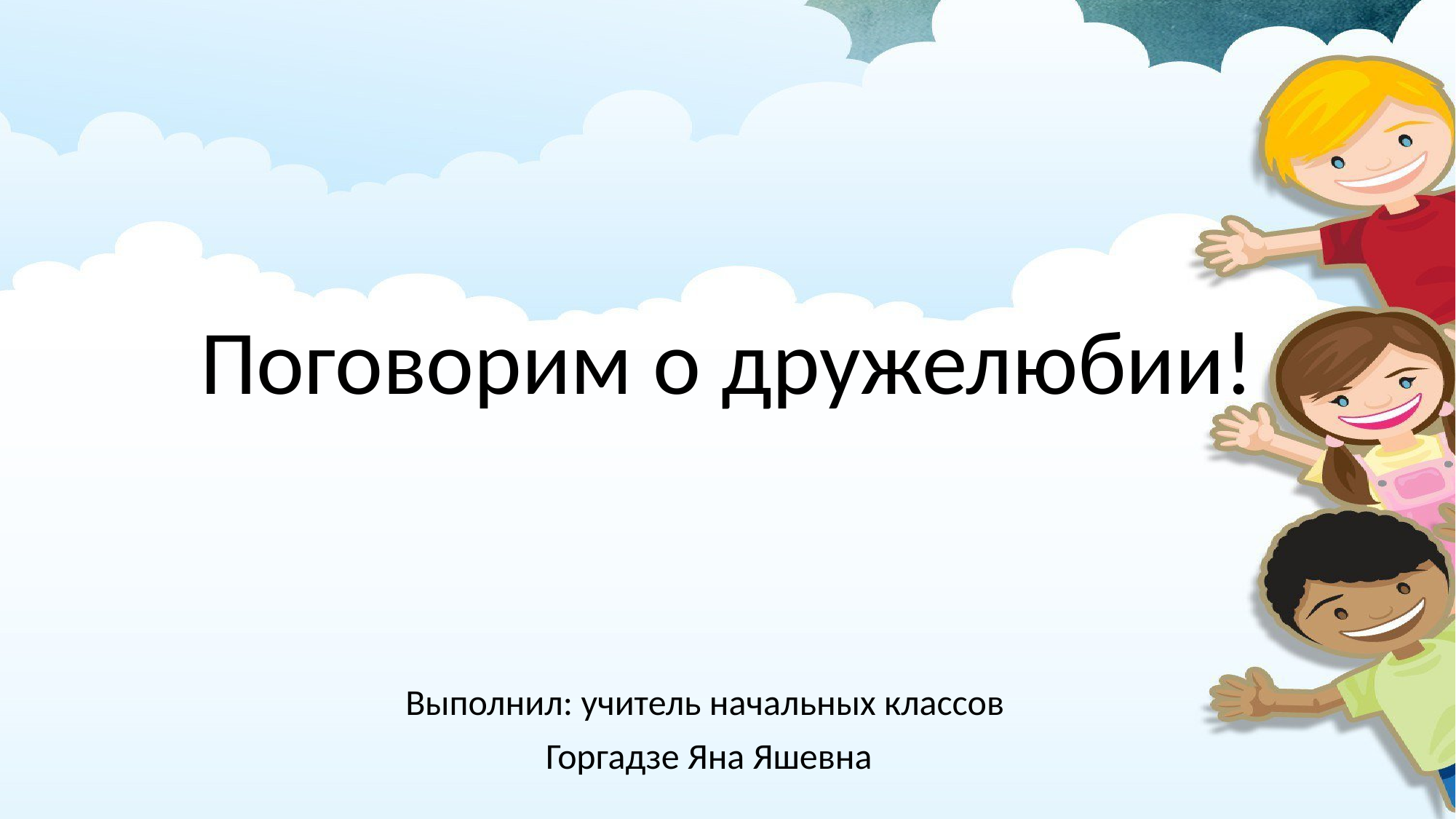

# Поговорим о дружелюбии!
Выполнил: учитель начальных классов
Горгадзе Яна Яшевна